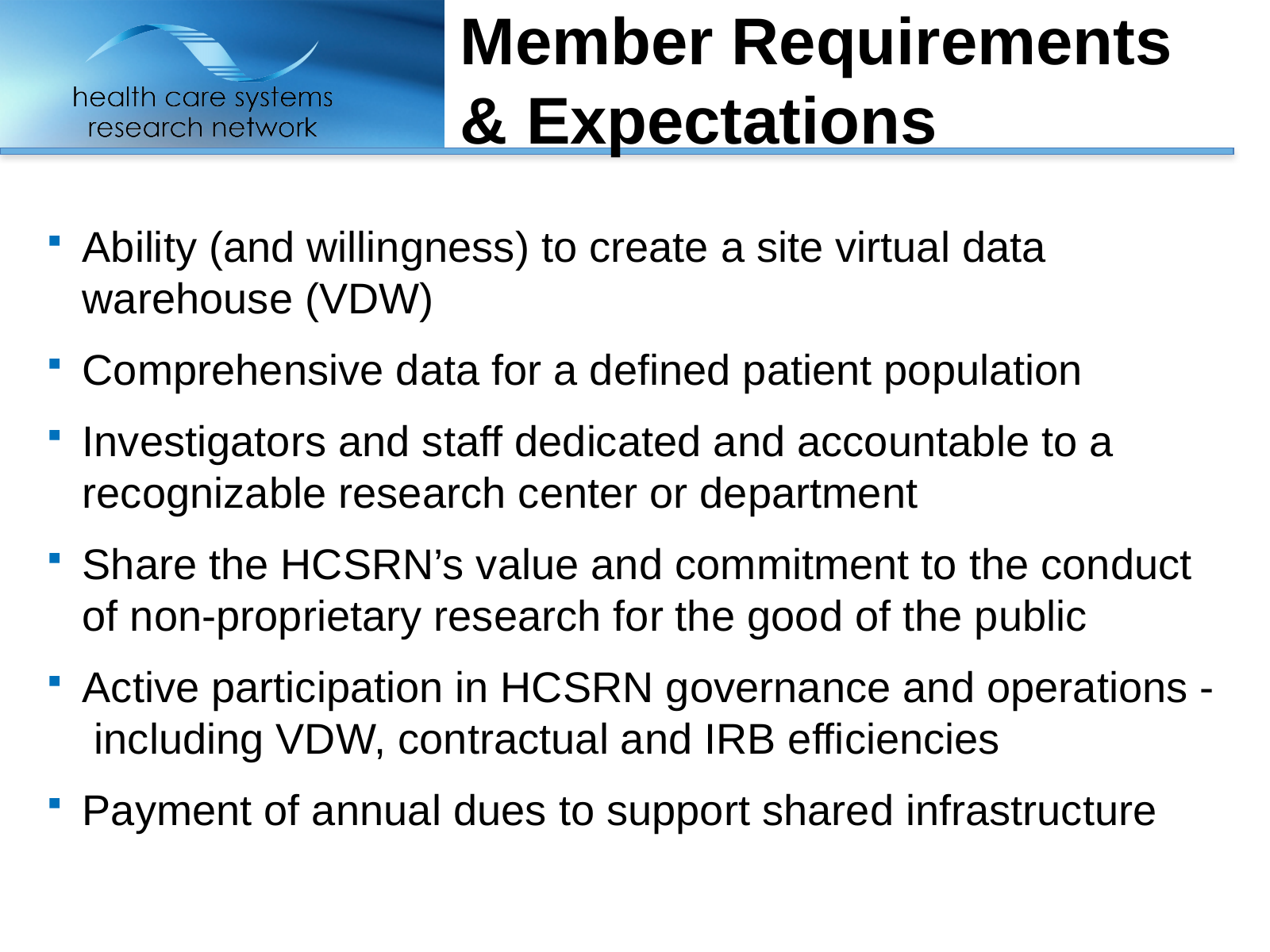

# Member Requirements & Expectations
Ability (and willingness) to create a site virtual data warehouse (VDW)
Comprehensive data for a defined patient population
Investigators and staff dedicated and accountable to a recognizable research center or department
Share the HCSRN’s value and commitment to the conduct of non-proprietary research for the good of the public
Active participation in HCSRN governance and operations -  including VDW, contractual and IRB efficiencies
Payment of annual dues to support shared infrastructure